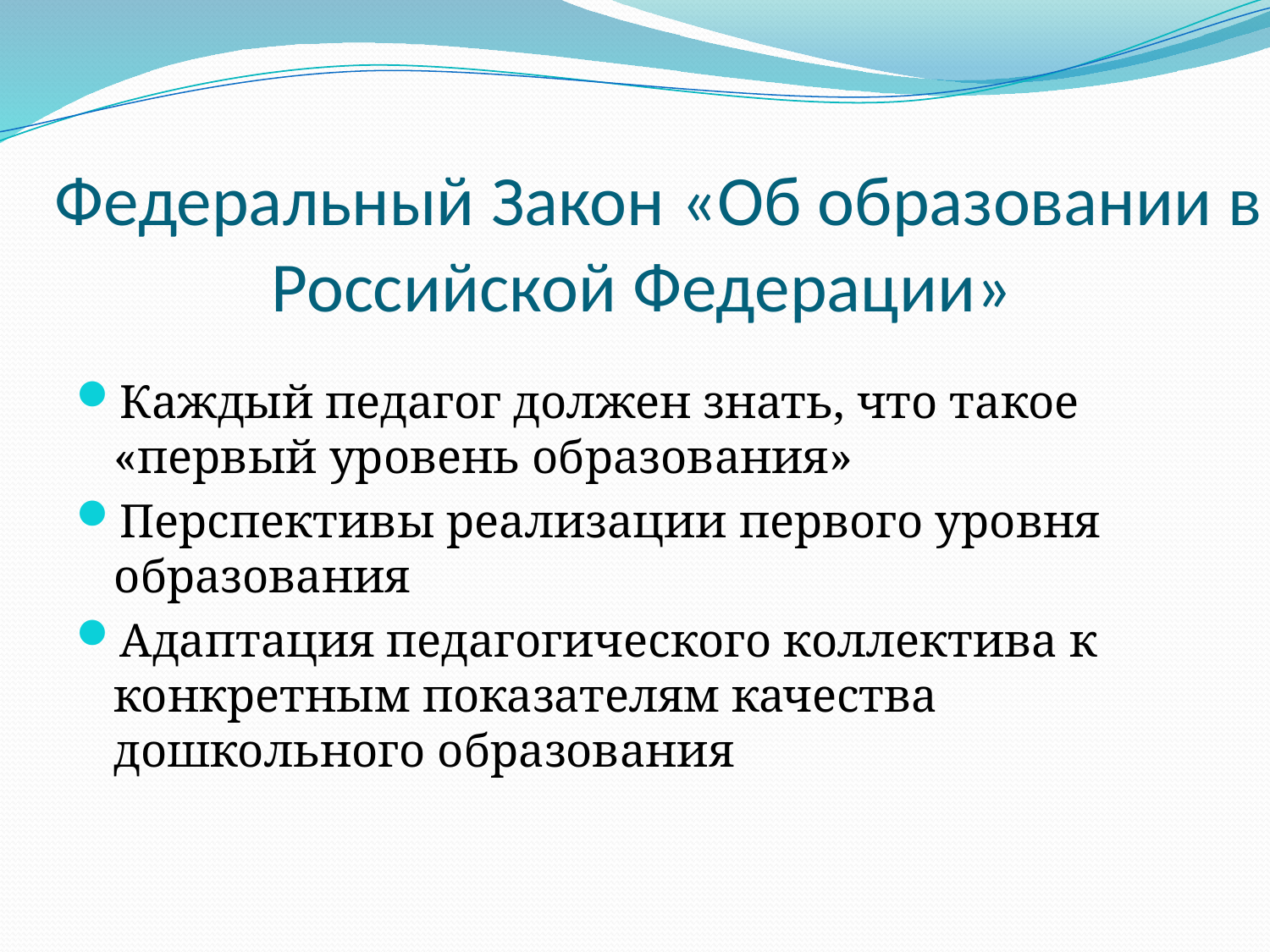

# Федеральный Закон «Об образовании в Российской Федерации»
Каждый педагог должен знать, что такое «первый уровень образования»
Перспективы реализации первого уровня образования
Адаптация педагогического коллектива к конкретным показателям качества дошкольного образования